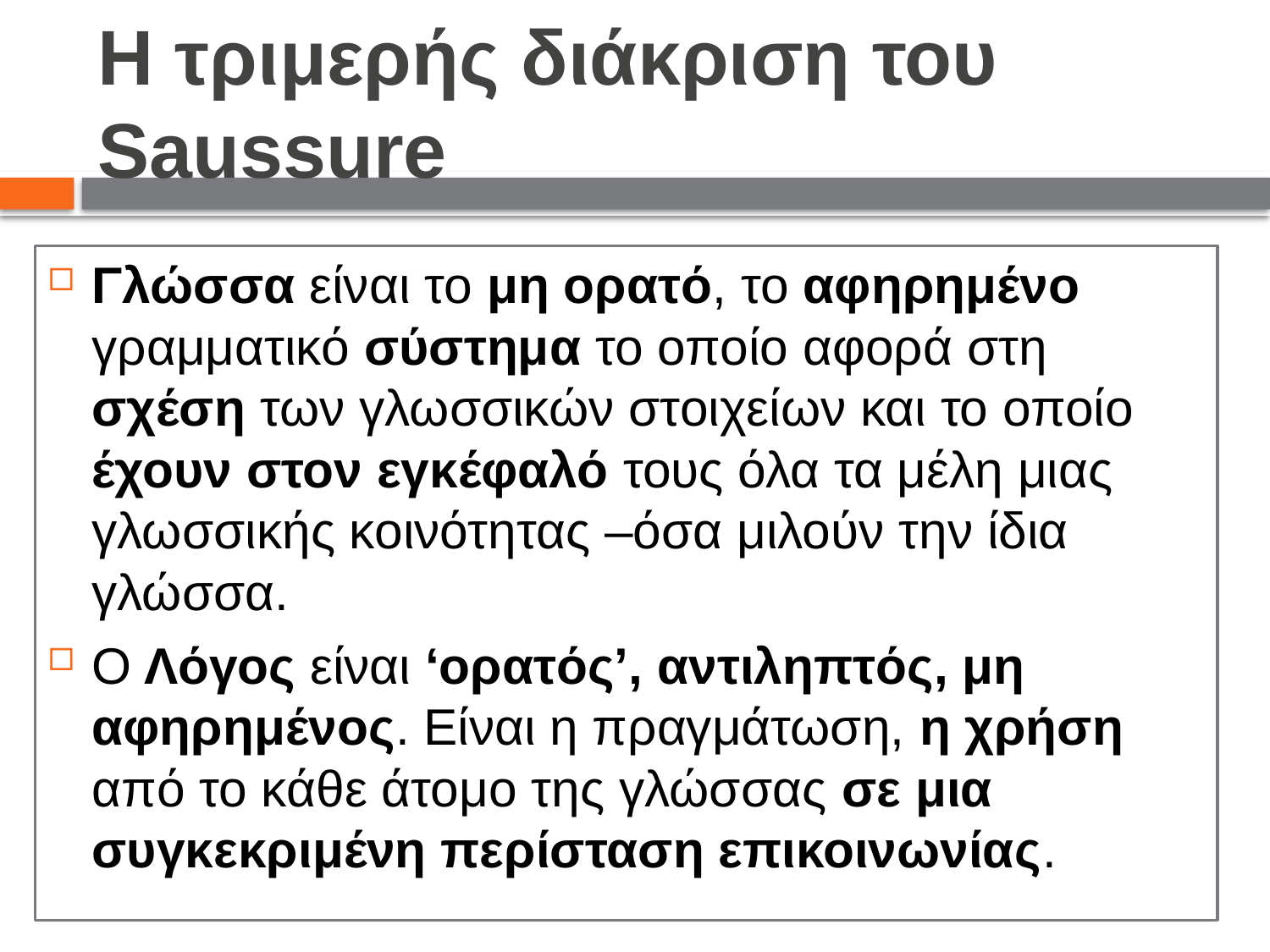

# Η τριμερής διάκριση του Saussure
Γλώσσα είναι το μη ορατό, το αφηρημένο γραμματικό σύστημα το οποίο αφορά στη σχέση των γλωσσικών στοιχείων και το οποίο έχουν στον εγκέφαλό τους όλα τα μέλη μιας γλωσσικής κοινότητας –όσα μιλούν την ίδια γλώσσα.
Ο Λόγος είναι ‘ορατός’, αντιληπτός, μη αφηρημένος. Είναι η πραγμάτωση, η χρήση από το κάθε άτομο της γλώσσας σε μια συγκεκριμένη περίσταση επικοινωνίας.